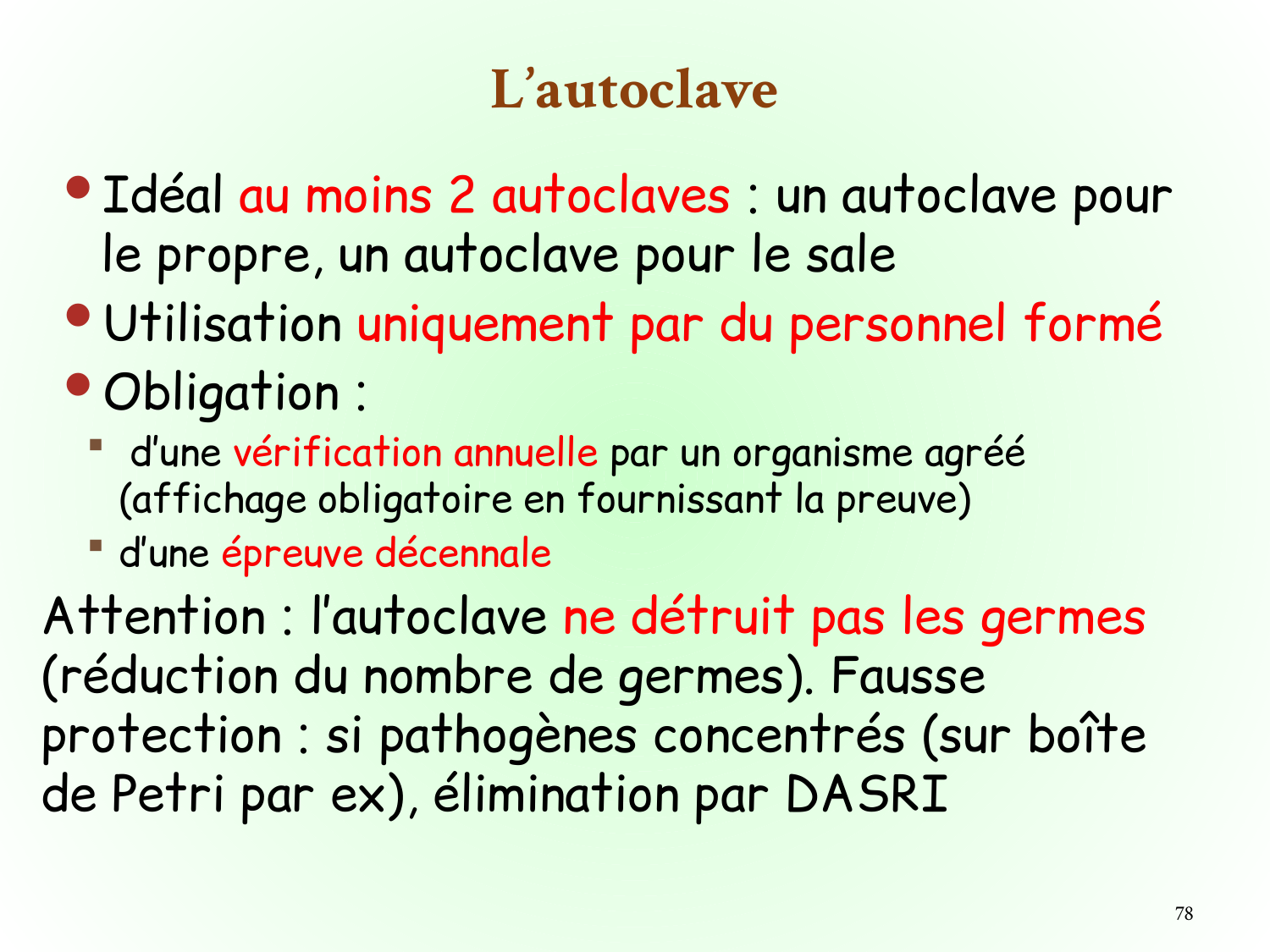

# L’autoclave
Idéal au moins 2 autoclaves : un autoclave pour le propre, un autoclave pour le sale
Utilisation uniquement par du personnel formé
Obligation :
 d’une vérification annuelle par un organisme agréé (affichage obligatoire en fournissant la preuve)
d’une épreuve décennale
Attention : l’autoclave ne détruit pas les germes (réduction du nombre de germes). Fausse protection : si pathogènes concentrés (sur boîte de Petri par ex), élimination par DASRI

78